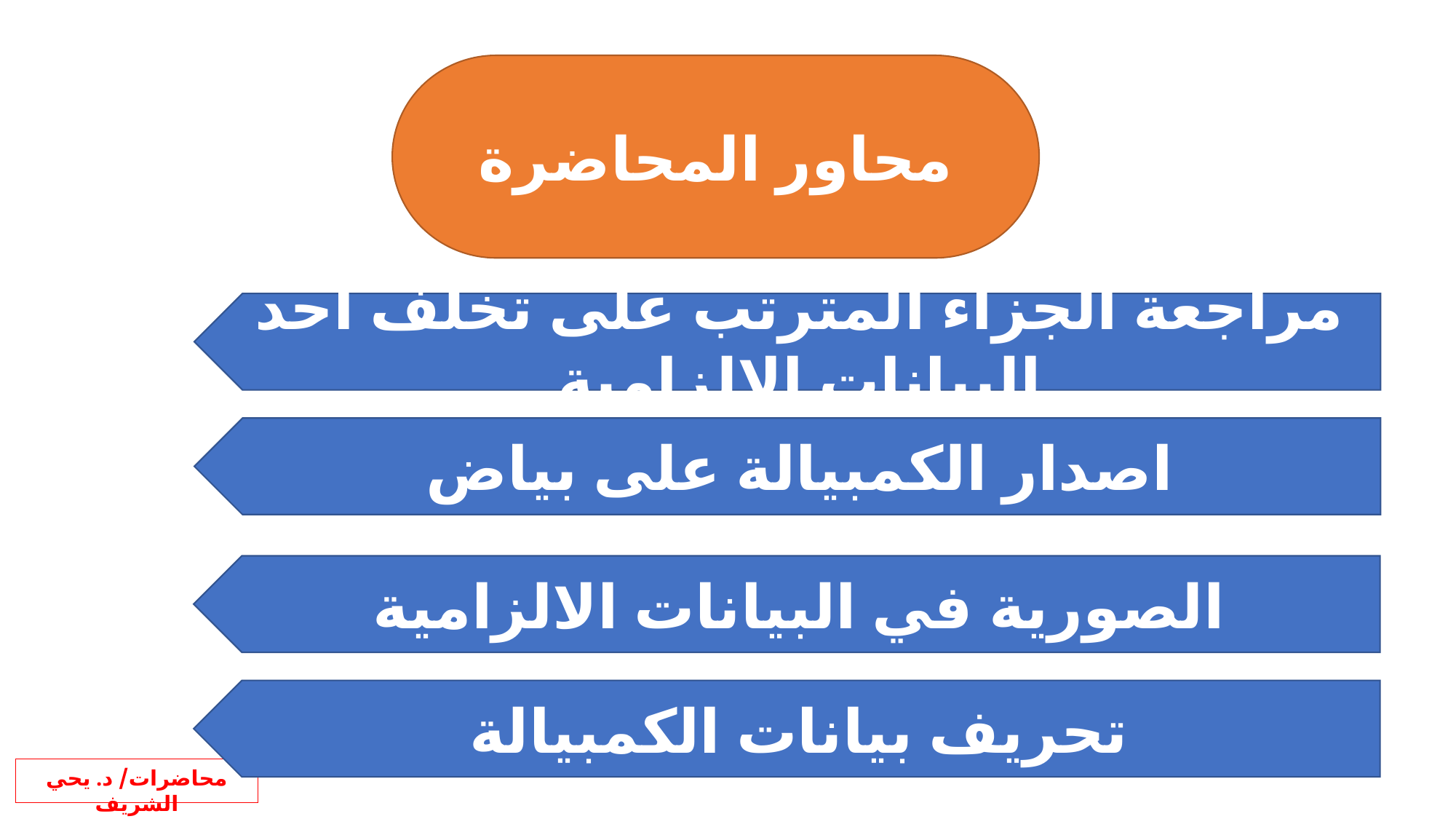

محاور المحاضرة
مراجعة الجزاء المترتب على تخلف أحد البيانات الإلزامية
اصدار الكمبيالة على بياض
الصورية في البيانات الالزامية
تحريف بيانات الكمبيالة